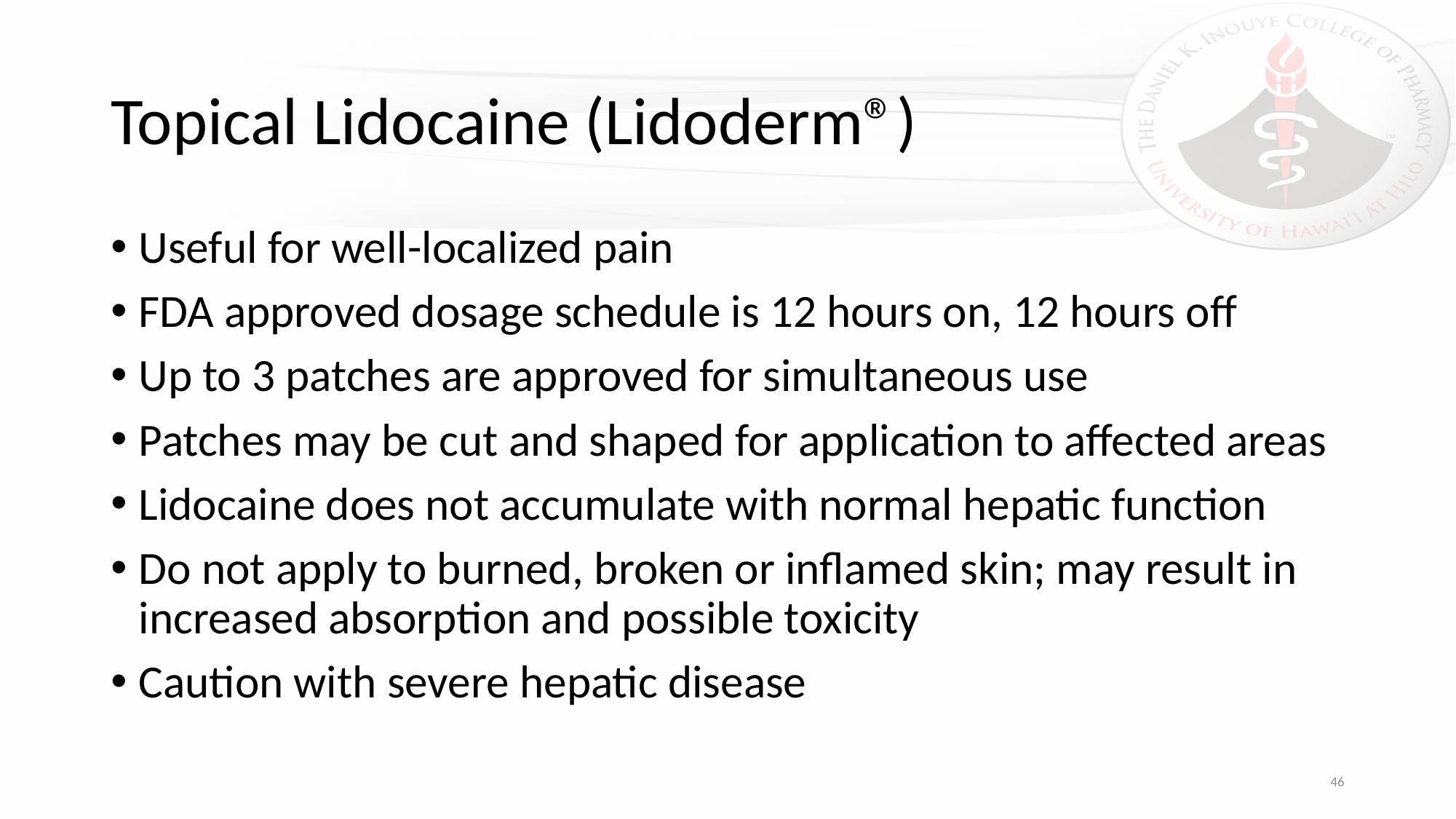

# Topical Lidocaine (Lidoderm®)
Useful for well-localized pain
FDA approved dosage schedule is 12 hours on, 12 hours off
Up to 3 patches are approved for simultaneous use
Patches may be cut and shaped for application to affected areas
Lidocaine does not accumulate with normal hepatic function
Do not apply to burned, broken or inflamed skin; may result in increased absorption and possible toxicity
Caution with severe hepatic disease

46